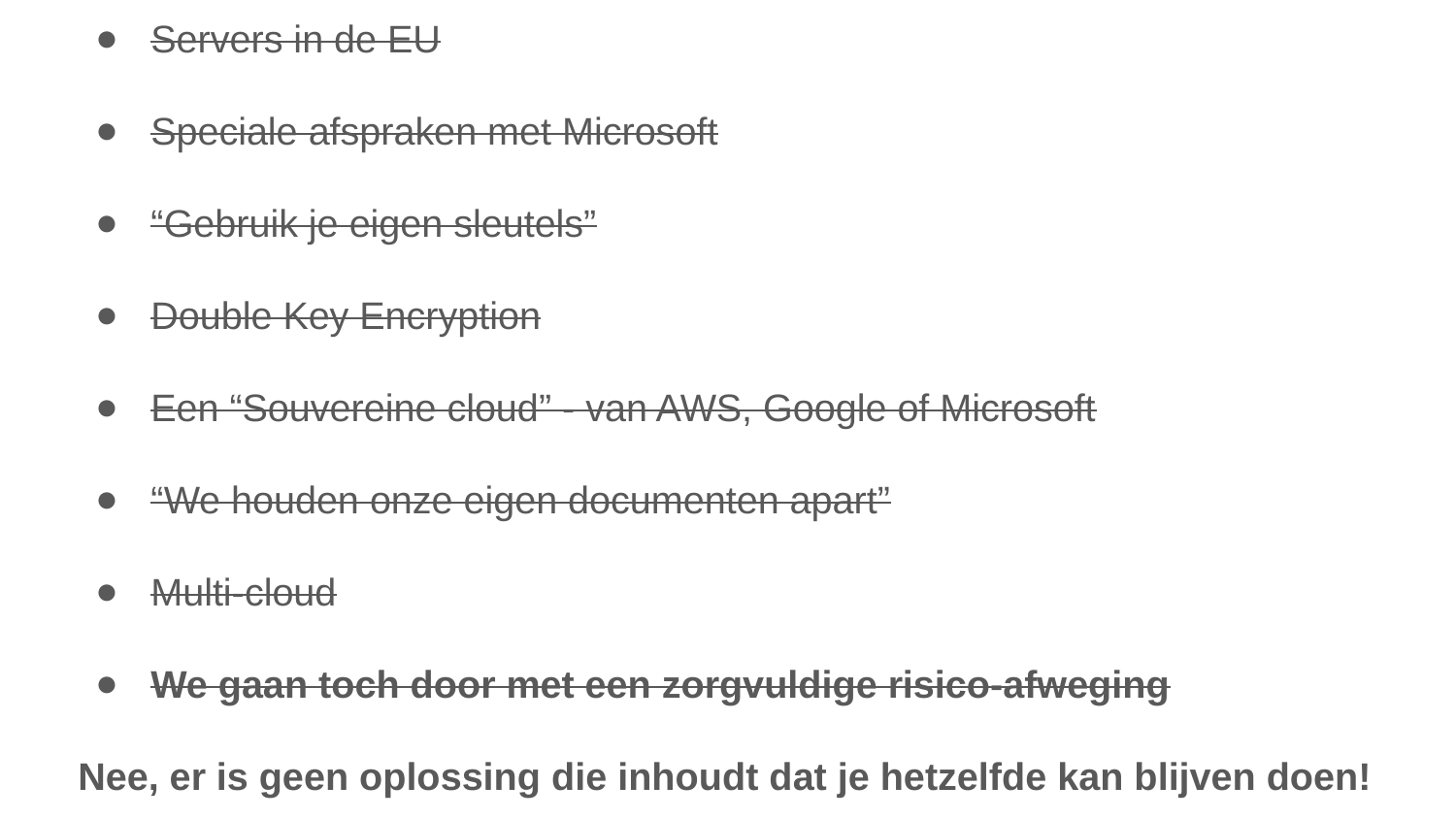

Servers in de EU
Speciale afspraken met Microsoft
“Gebruik je eigen sleutels”
Double Key Encryption
Een “Souvereine cloud” - van AWS, Google of Microsoft
“We houden onze eigen documenten apart”
Multi-cloud

We gaan toch door met een zorgvuldige risico-afweging

Nee, er is geen oplossing die inhoudt dat je hetzelfde kan blijven doen!